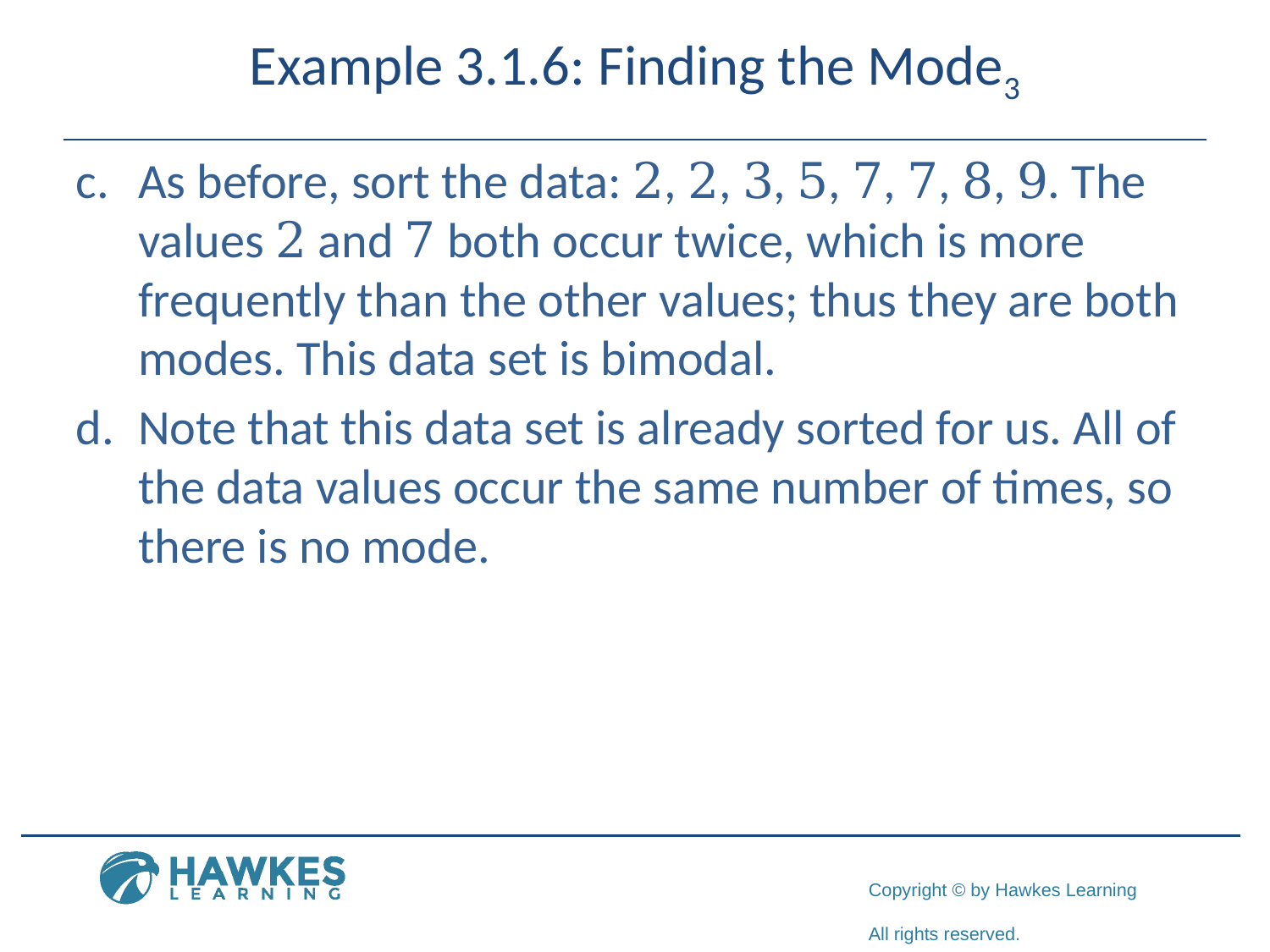

# Example 3.1.6: Finding the Mode3
c.	​As before, sort the data: 2, 2, 3, 5, 7, 7, 8, 9. The values 2 and 7 both occur twice, which is more frequently than the other values; thus they are both modes. This data set is bimodal.
d.	​Note that this data set is already sorted for us. All of the data values occur the same number of times, so there is no mode.